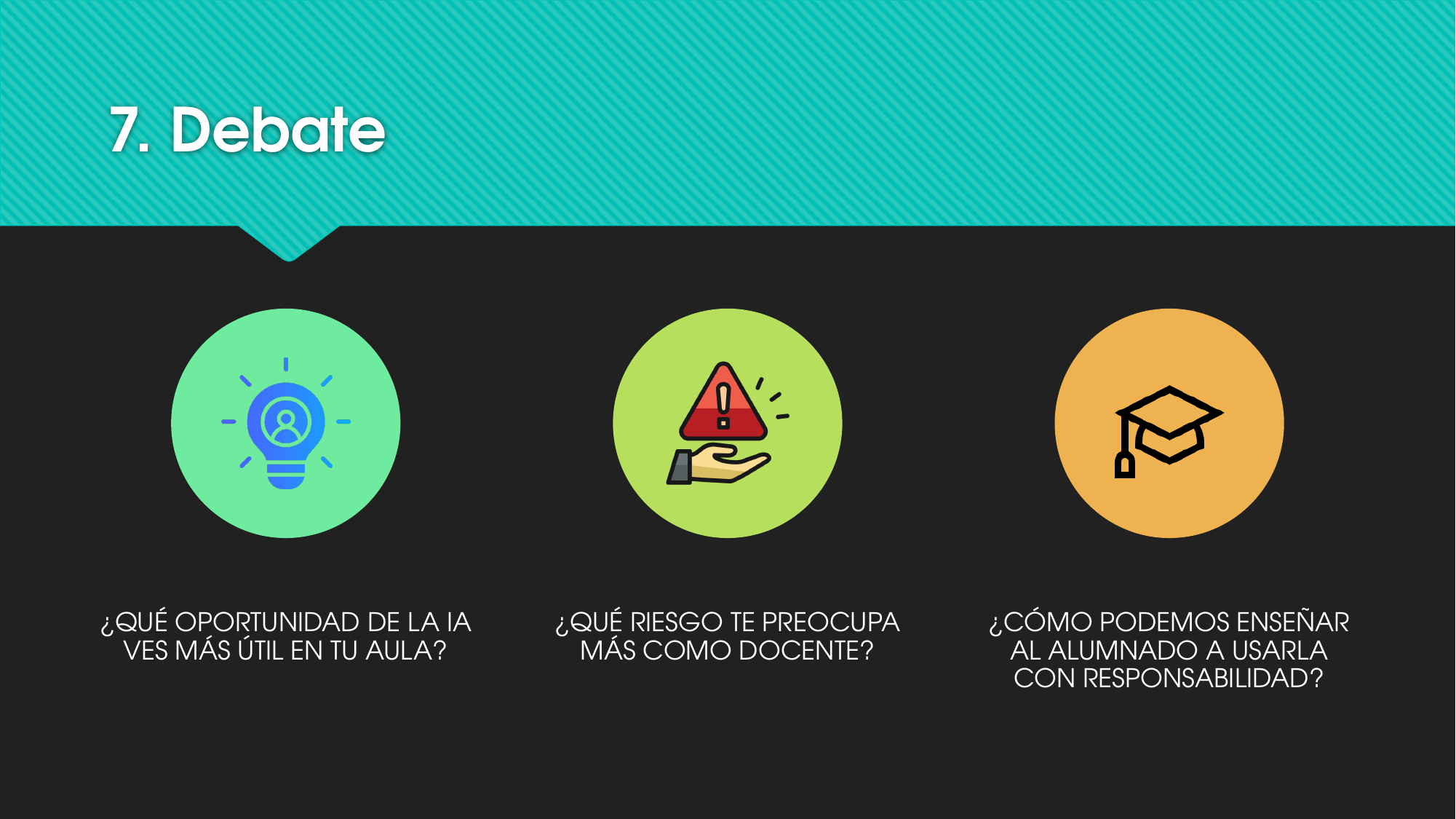

# 7. Debate
¿Qué oportunidad de la IA ves más útil en tu aula?
¿Qué riesgo te preocupa más como docente?
¿Cómo podemos enseñar al alumnado a usarla con responsabilidad?